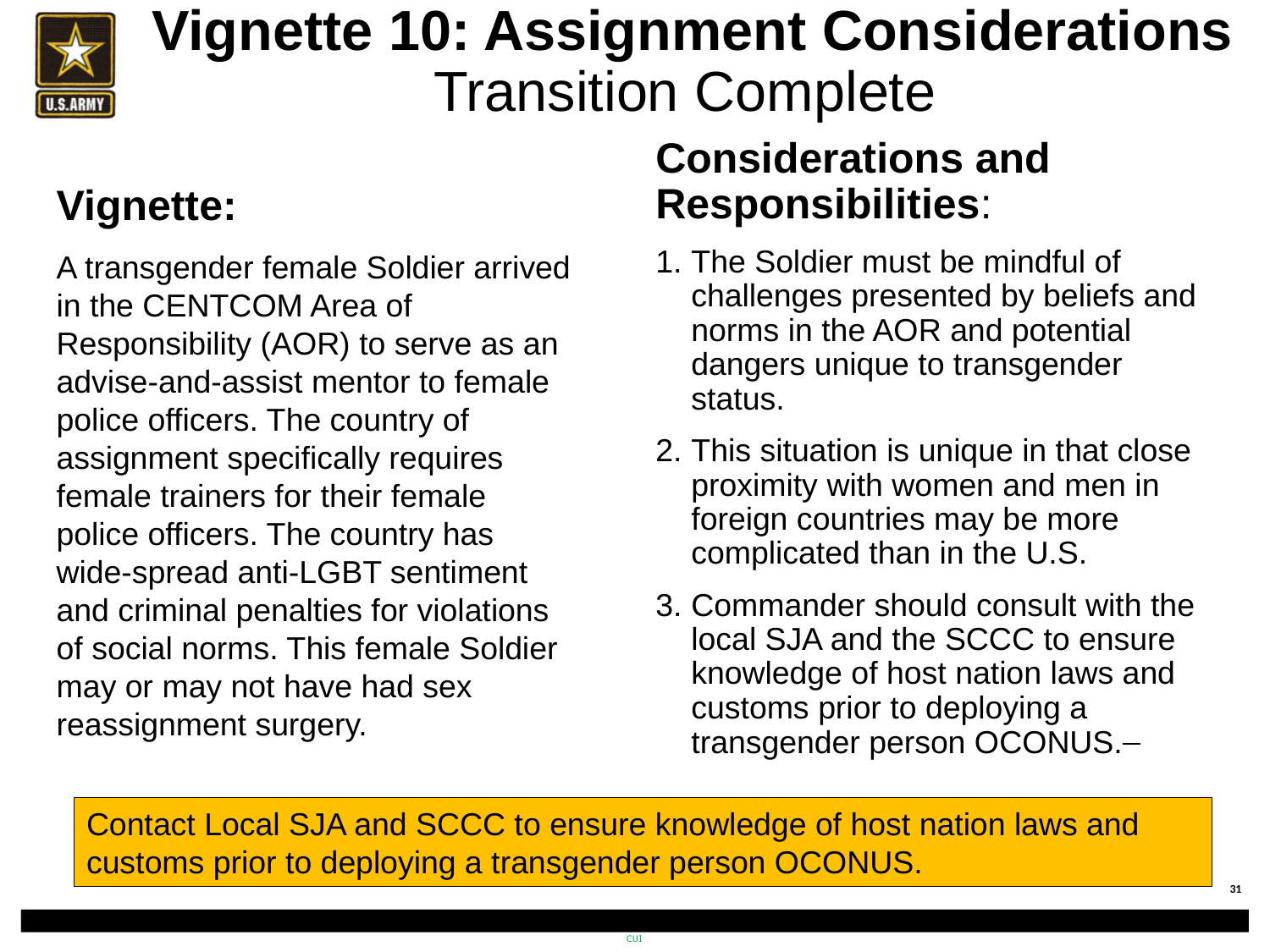

# Vignette 10: Assignment Considerations Transition Complete
Considerations and Responsibilities:
The Soldier must be mindful of challenges presented by beliefs and norms in the AOR and potential dangers unique to transgender status.
This situation is unique in that close proximity with women and men in foreign countries may be more complicated than in the U.S.
Commander should consult with the local SJA and the SCCC to ensure knowledge of host nation laws and customs prior to deploying a transgender person OCONUS.

Vignette:
A transgender female Soldier arrived in the CENTCOM Area of Responsibility (AOR) to serve as an advise-and-assist mentor to female police officers. The country of assignment specifically requires female trainers for their female police officers. The country has wide-spread anti-LGBT sentiment and criminal penalties for violations of social norms. This female Soldier may or may not have had sex reassignment surgery.
Contact Local SJA and SCCC to ensure knowledge of host nation laws and customs prior to deploying a transgender person OCONUS.
CUI